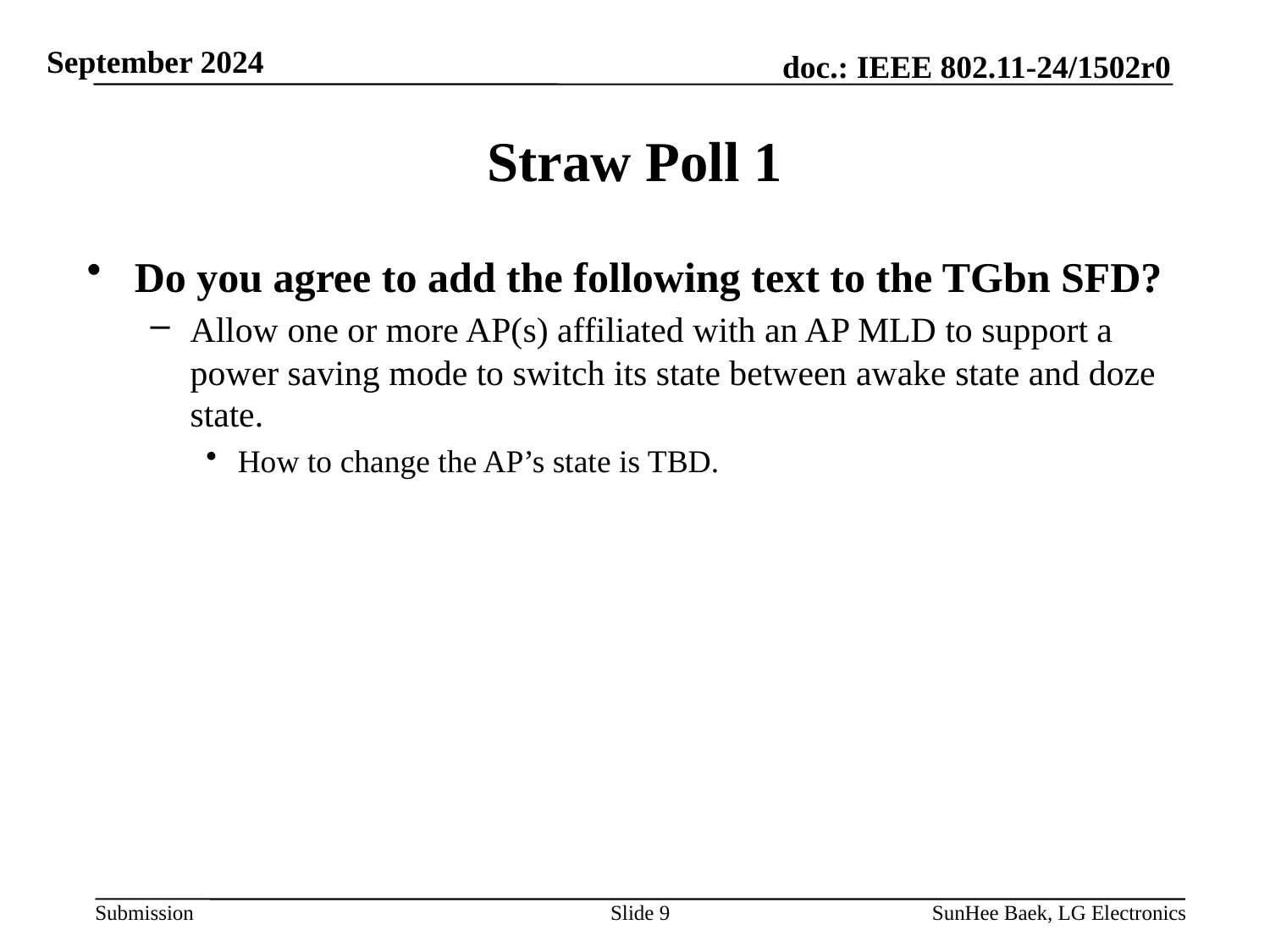

# Straw Poll 1
Do you agree to add the following text to the TGbn SFD?
Allow one or more AP(s) affiliated with an AP MLD to support a power saving mode to switch its state between awake state and doze state.
How to change the AP’s state is TBD.

Slide 9
SunHee Baek, LG Electronics